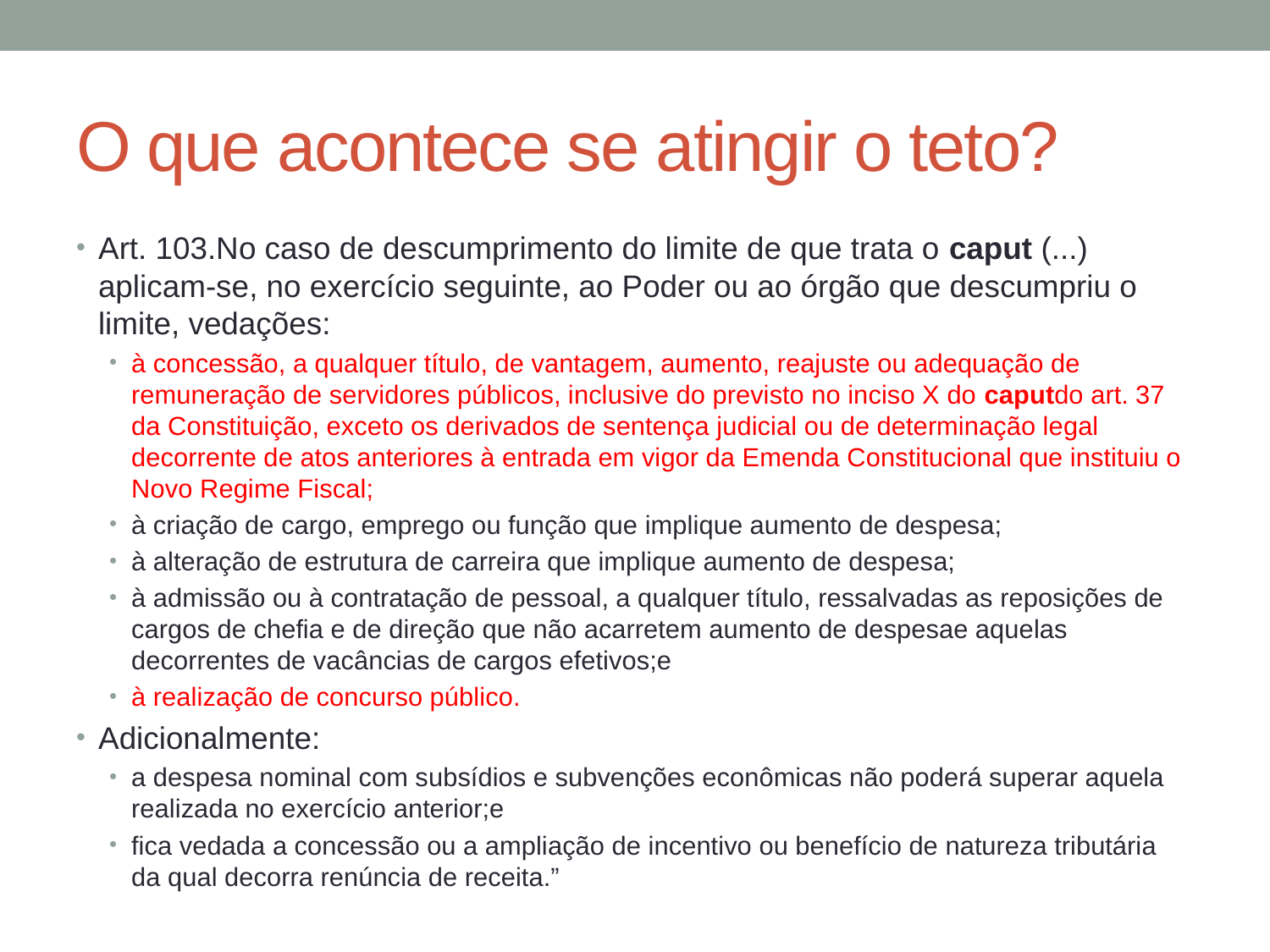

# O que acontece se atingir o teto?
Art. 103.No caso de descumprimento do limite de que trata o caput (...) aplicam-se, no exercício seguinte, ao Poder ou ao órgão que descumpriu o limite, vedações:
à concessão, a qualquer título, de vantagem, aumento, reajuste ou adequação de remuneração de servidores públicos, inclusive do previsto no inciso X do caputdo art. 37 da Constituição, exceto os derivados de sentença judicial ou de determinação legal decorrente de atos anteriores à entrada em vigor da Emenda Constitucional que instituiu o Novo Regime Fiscal;
à criação de cargo, emprego ou função que implique aumento de despesa;
à alteração de estrutura de carreira que implique aumento de despesa;
à admissão ou à contratação de pessoal, a qualquer título, ressalvadas as reposições de cargos de chefia e de direção que não acarretem aumento de despesae aquelas decorrentes de vacâncias de cargos efetivos;e
à realização de concurso público.
Adicionalmente:
a despesa nominal com subsídios e subvenções econômicas não poderá superar aquela realizada no exercício anterior;e
fica vedada a concessão ou a ampliação de incentivo ou benefício de natureza tributária da qual decorra renúncia de receita.”